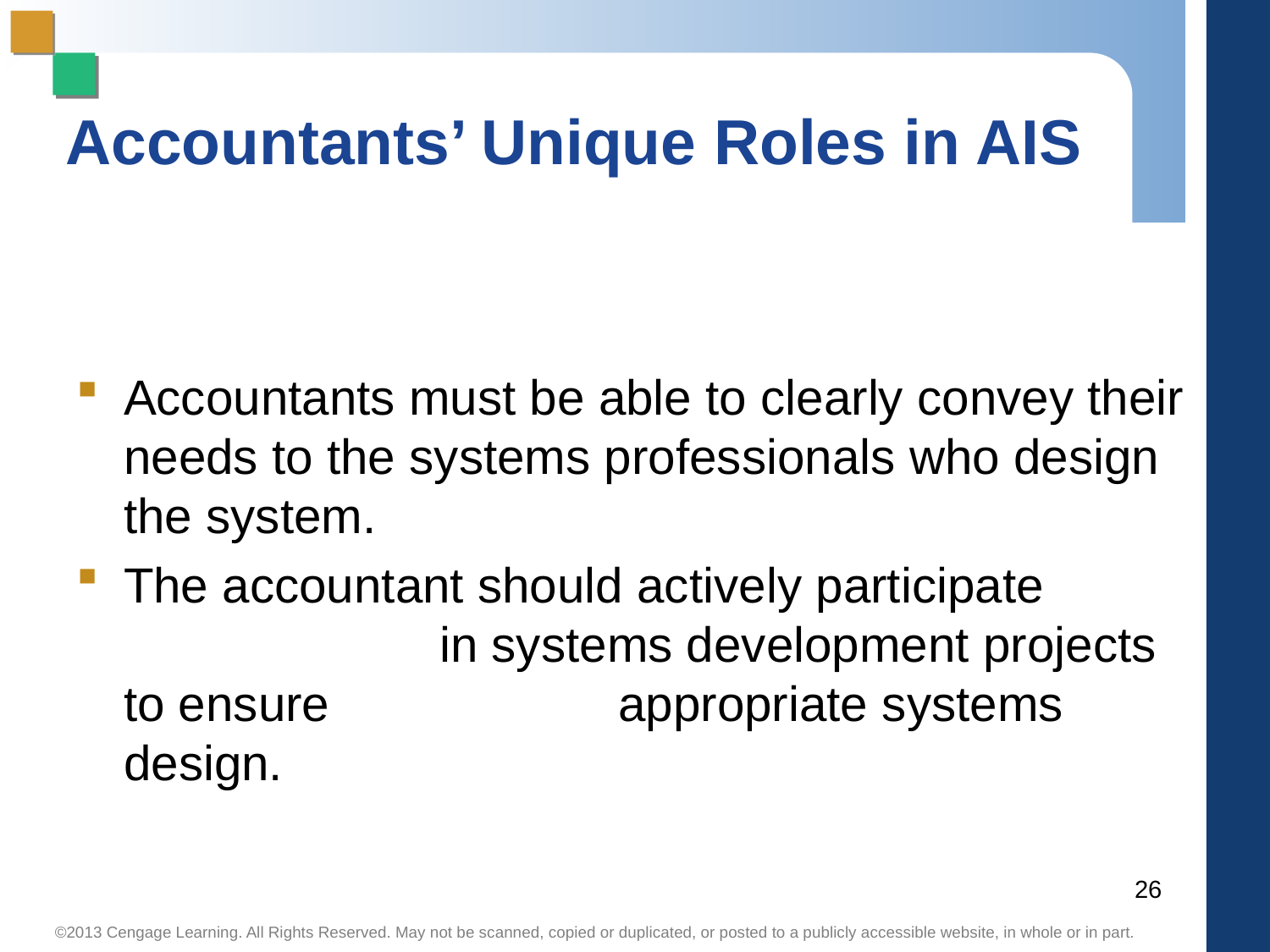

# Accountants’ Unique Roles in AIS
Accountants must be able to clearly convey their needs to the systems professionals who design the system.
The accountant should actively participate                                  in systems development projects to ensure                     appropriate systems design.

26